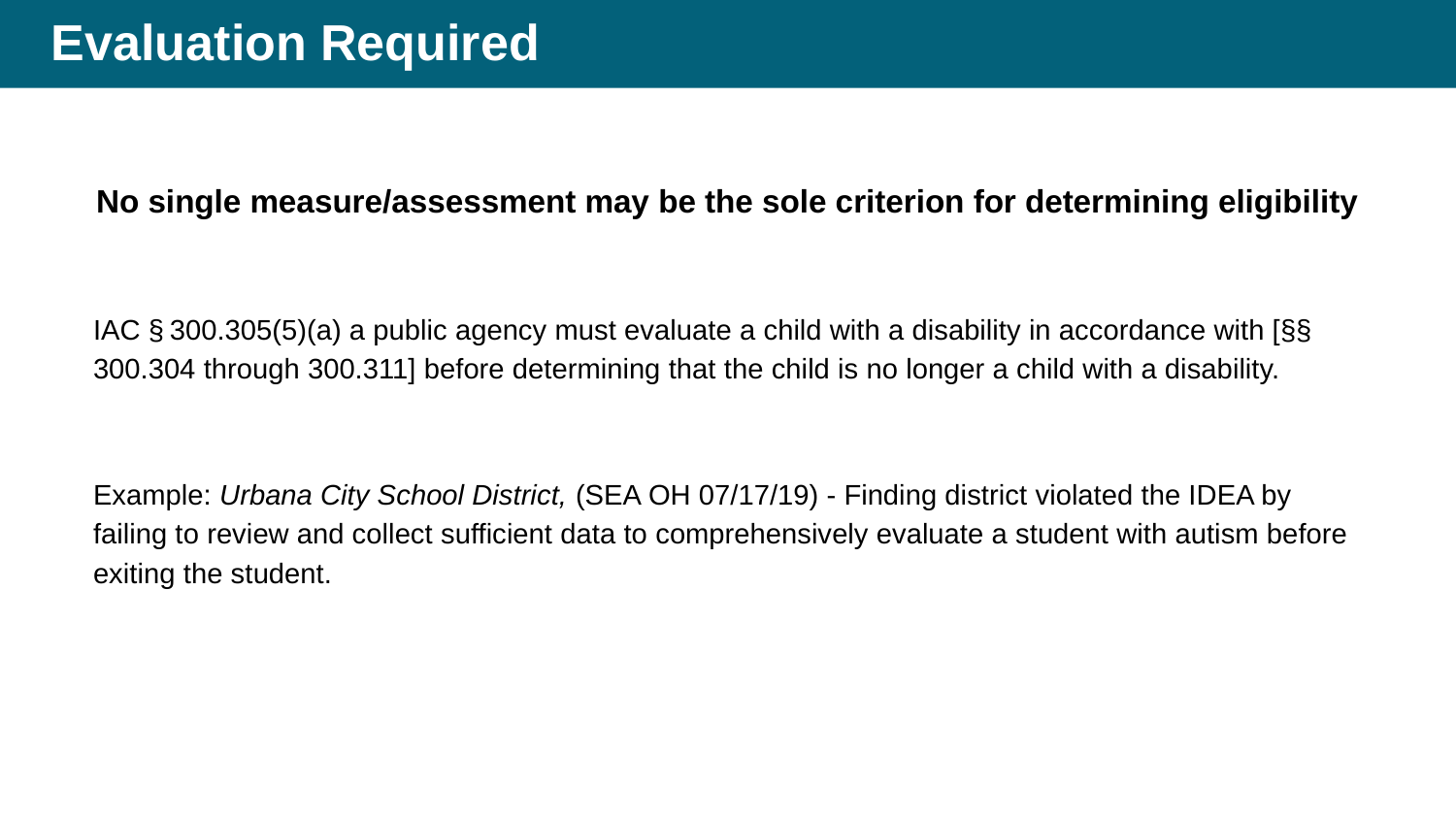

# Evaluation Required

No single measure/assessment may be the sole criterion for determining eligibility

IAC § 300.305(5)(a) a public agency must evaluate a child with a disability in accordance with [§§ 300.304 through 300.311] before determining that the child is no longer a child with a disability.

Example: Urbana City School District, (SEA OH 07/17/19) - Finding district violated the IDEA by failing to review and collect sufficient data to comprehensively evaluate a student with autism before exiting the student.